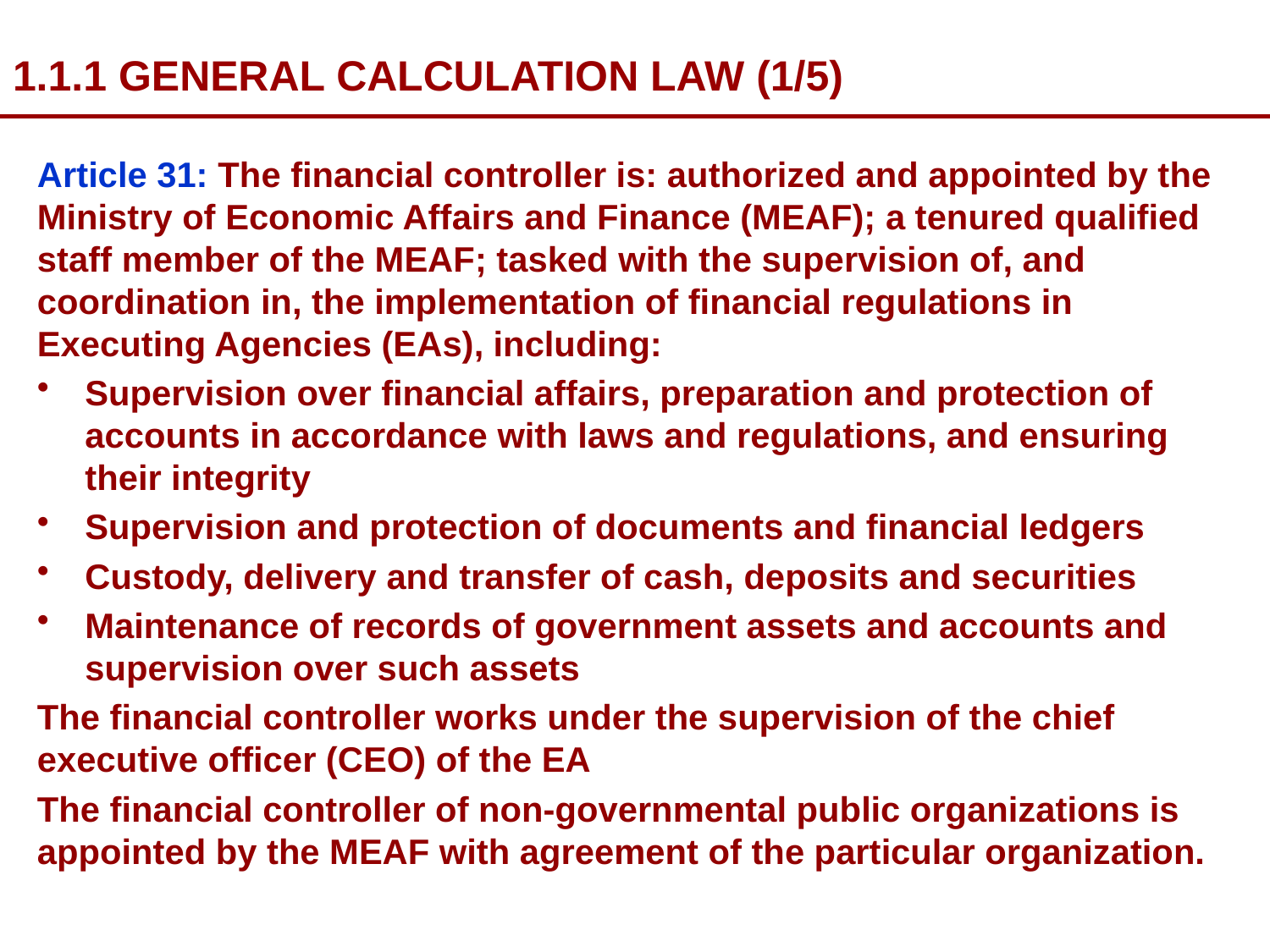

# 1.1.1 GENERAL CALCULATION LAW (1/5)
Article 31: The financial controller is: authorized and appointed by the Ministry of Economic Affairs and Finance (MEAF); a tenured qualified staff member of the MEAF; tasked with the supervision of, and coordination in, the implementation of financial regulations in Executing Agencies (EAs), including:
Supervision over financial affairs, preparation and protection of accounts in accordance with laws and regulations, and ensuring their integrity
Supervision and protection of documents and financial ledgers
Custody, delivery and transfer of cash, deposits and securities
Maintenance of records of government assets and accounts and supervision over such assets
The financial controller works under the supervision of the chief executive officer (CEO) of the EA
The financial controller of non-governmental public organizations is appointed by the MEAF with agreement of the particular organization.

4